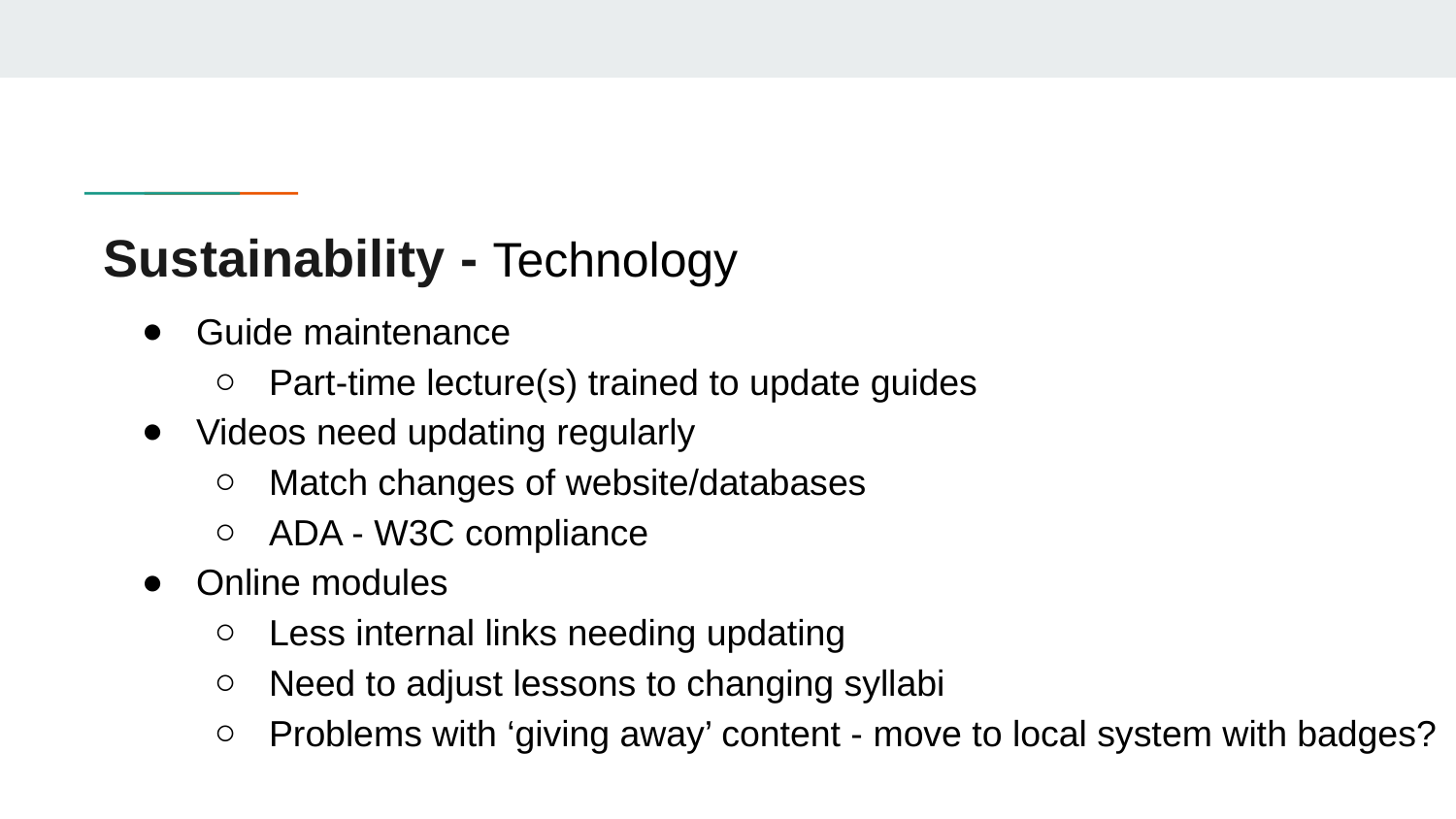

# Sustainability - Technology
Guide maintenance
Part-time lecture(s) trained to update guides
Videos need updating regularly
Match changes of website/databases
ADA - W3C compliance
Online modules
Less internal links needing updating
Need to adjust lessons to changing syllabi
Problems with ‘giving away’ content - move to local system with badges?